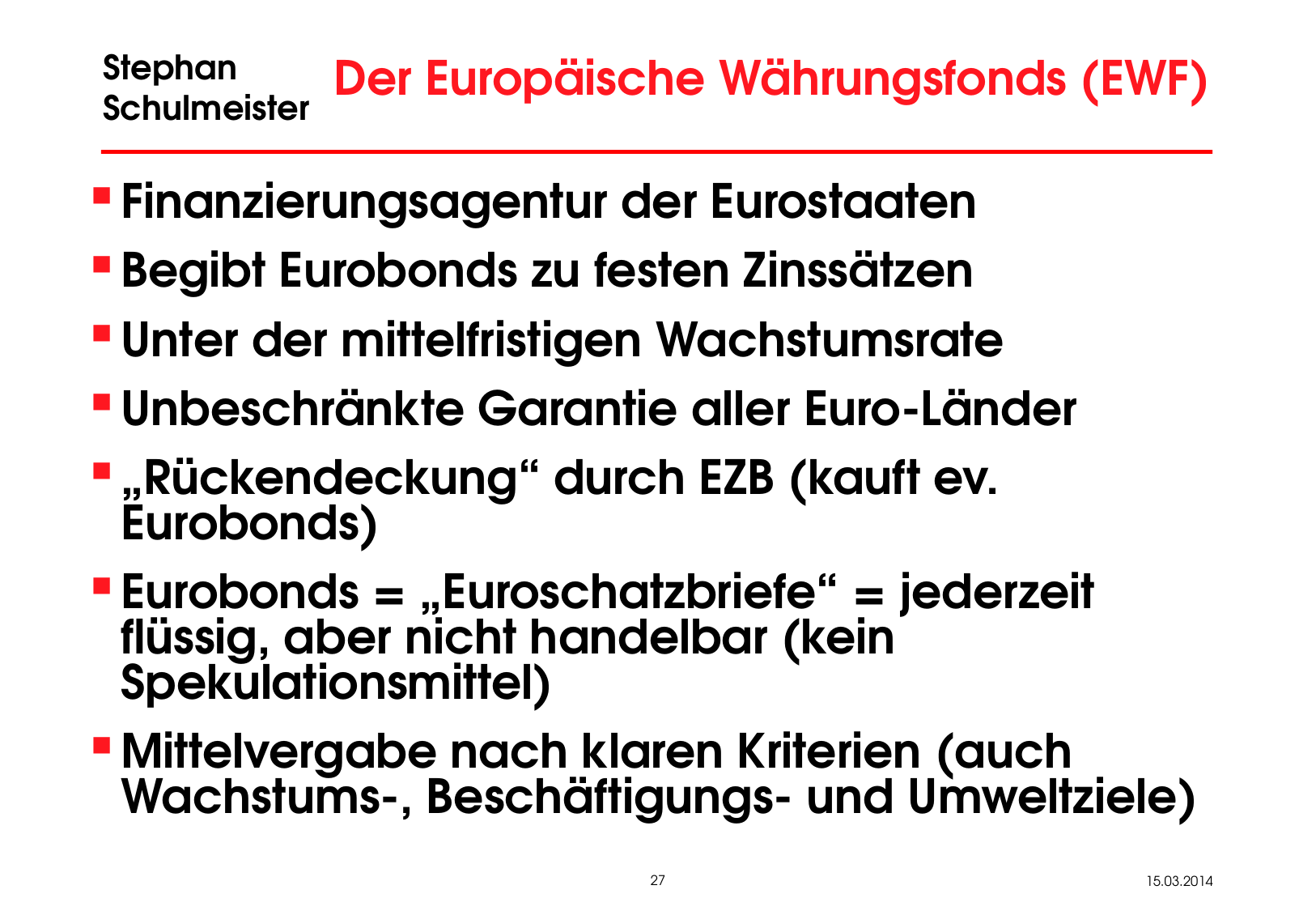

# Der Europäische Währungsfonds (EWF)
Finanzierungsagentur der Eurostaaten
Begibt Eurobonds zu festen Zinssätzen
Unter der mittelfristigen Wachstumsrate
Unbeschränkte Garantie aller Euro-Länder
„Rückendeckung“ durch EZB (kauft ev. Eurobonds)
Eurobonds = „Euroschatzbriefe“ = jederzeit flüssig, aber nicht handelbar (kein Spekulationsmittel)
Mittelvergabe nach klaren Kriterien (auch Wachstums-, Beschäftigungs- und Umweltziele)